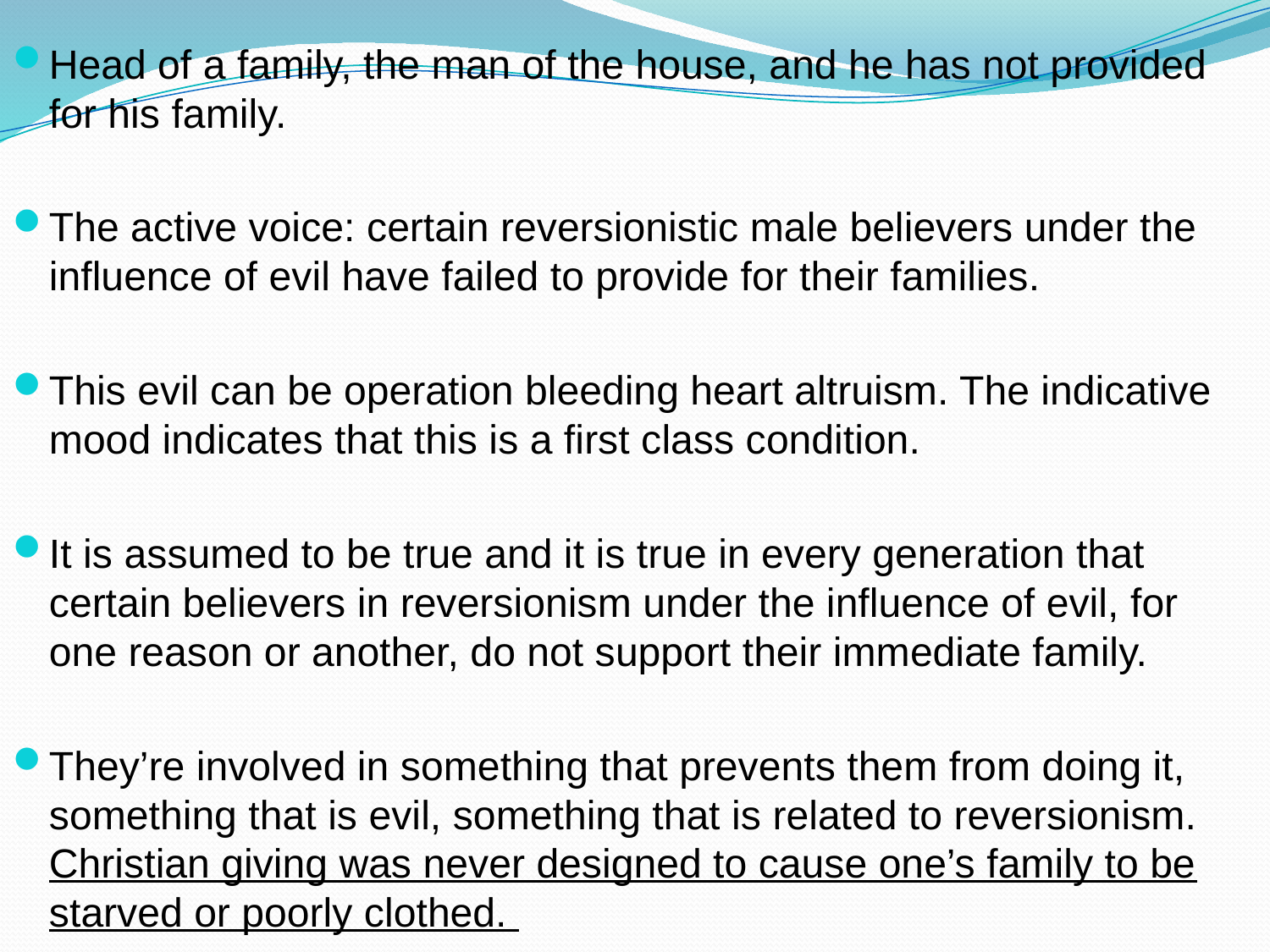

Head of a family, the man of the house, and he has not provided for his family.

The active voice: certain reversionistic male believers under the influence of evil have failed to provide for their families.

This evil can be operation bleeding heart altruism. The indicative mood indicates that this is a first class condition.

It is assumed to be true and it is true in every generation that certain believers in reversionism under the influence of evil, for one reason or another, do not support their immediate family.

They’re involved in something that prevents them from doing it, something that is evil, something that is related to reversionism. Christian giving was never designed to cause one’s family to be starved or poorly clothed.